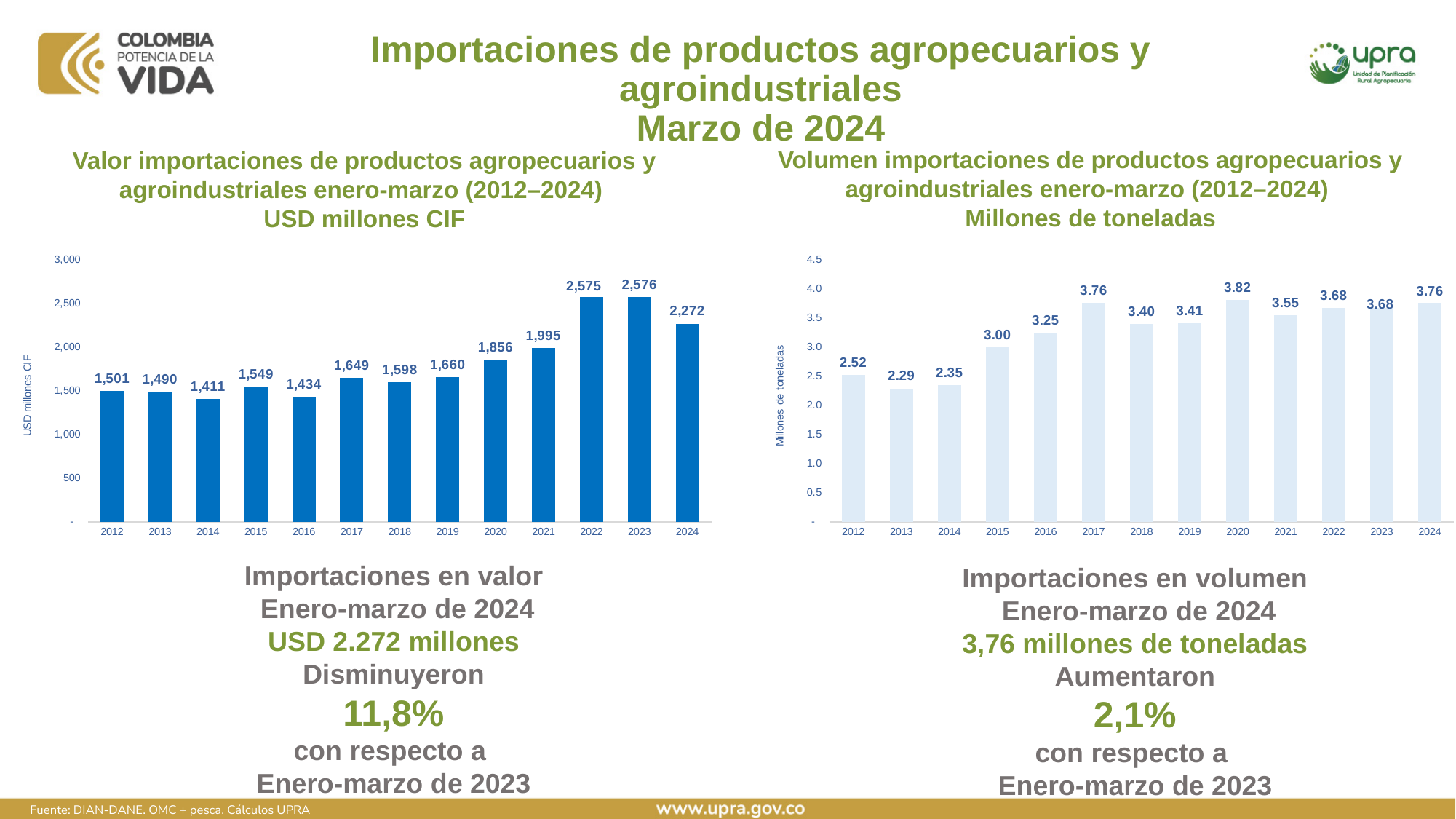

# Importaciones de productos agropecuarios y agroindustriales Marzo de 2024
Volumen importaciones de productos agropecuarios y agroindustriales enero-marzo (2012–2024)
Millones de toneladas
Valor importaciones de productos agropecuarios y agroindustriales enero-marzo (2012–2024)
USD millones CIF

### Chart

| Category |  |
|---|---|
| 2012 | 2.516721099689998 |
| 2013 | 2.2913556752800015 |
| 2014 | 2.347989890640001 |
| 2015 | 2.9997750692800023 |
| 2016 | 3.2524566437800044 |
| 2017 | 3.764286121940003 |
| 2018 | 3.4015329776600005 |
| 2019 | 3.4125476203200042 |
| 2020 | 3.815151852820002 |
| 2021 | 3.5493500618600033 |
| 2022 | 3.676138985610661 |
| 2023 | 3.6785779994544967 |
| 2024 | 3.755226573222173 |

### Chart

| Category |  |
|---|---|
| 2012 | 1501.3725139400005 |
| 2013 | 1489.5214230699987 |
| 2014 | 1410.88634734 |
| 2015 | 1548.978099800001 |
| 2016 | 1433.556804939999 |
| 2017 | 1649.0349344900012 |
| 2018 | 1597.7094508399998 |
| 2019 | 1659.8040925500004 |
| 2020 | 1856.0623914699988 |
| 2021 | 1995.452006269999 |
| 2022 | 2575.2852866995827 |
| 2023 | 2576.118822873042 |
| 2024 | 2271.633753617859 |
Importaciones en valor
 Enero-marzo de 2024
USD 2.272 millones
Disminuyeron
11,8%
con respecto a
Enero-marzo de 2023
Importaciones en volumen
 Enero-marzo de 2024
3,76 millones de toneladas
Aumentaron
2,1%
con respecto a
Enero-marzo de 2023
Fuente: DIAN-DANE. OMC + pesca. Cálculos UPRA